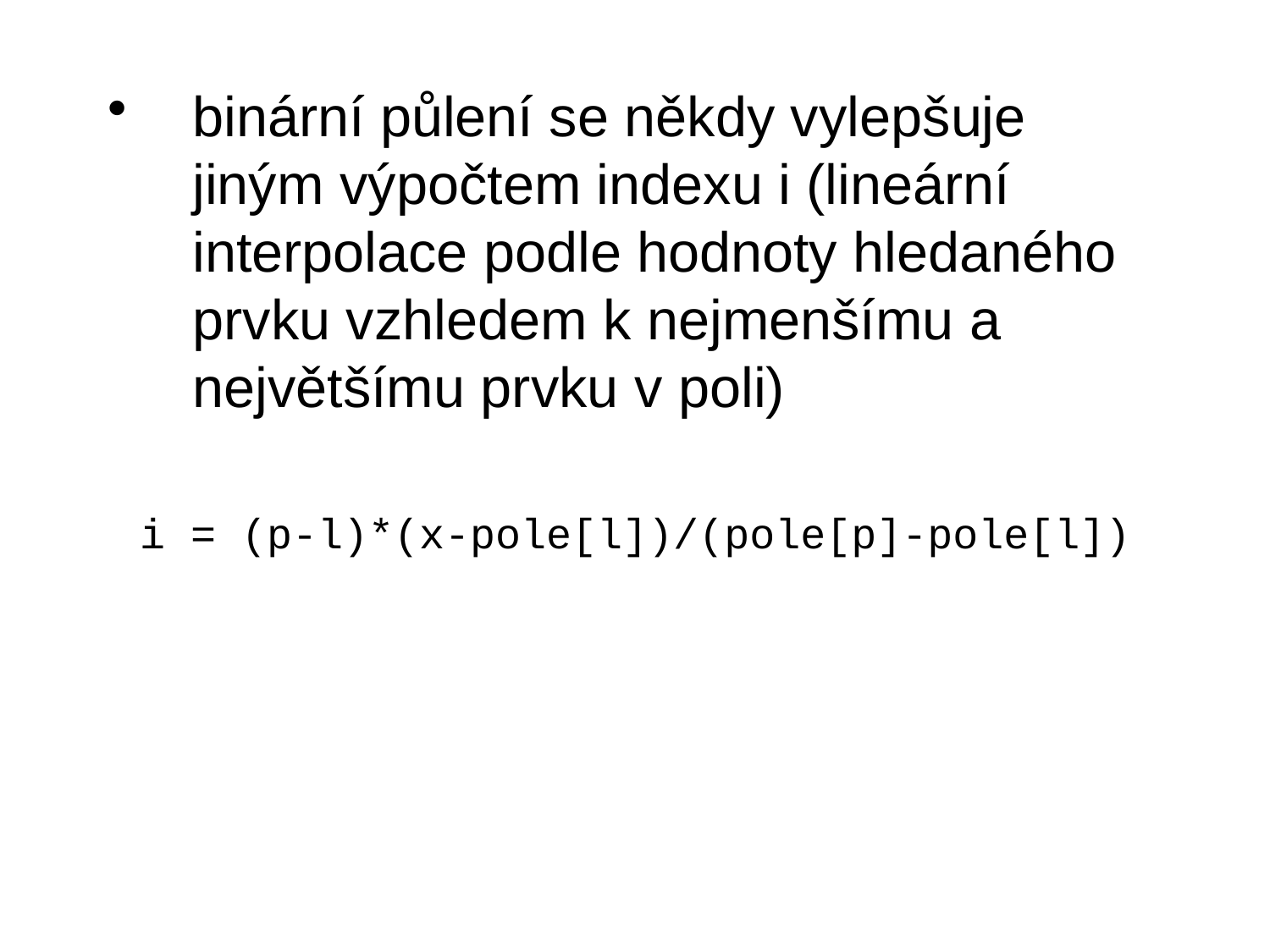

binární půlení se někdy vylepšuje jiným výpočtem indexu i (lineární interpolace podle hodnoty hledaného prvku vzhledem k nejmenšímu a největšímu prvku v poli)

i = (p-l)*(x-pole[l])/(pole[p]-pole[l])